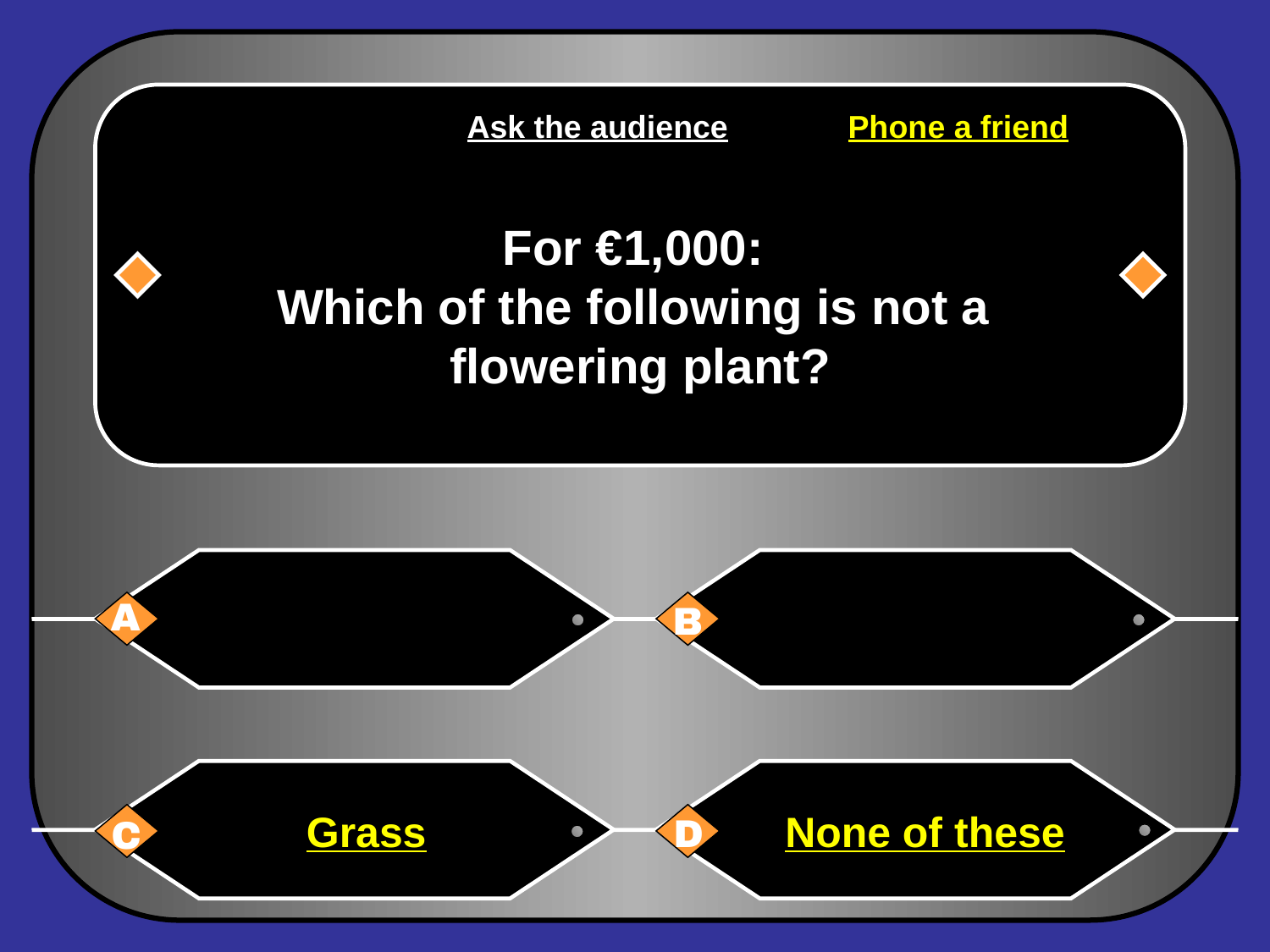

For €1,000:
Which of the following is not a
flowering plant?

		Ask the audience	Phone a friend

A
B

Grass

None of these
D
C